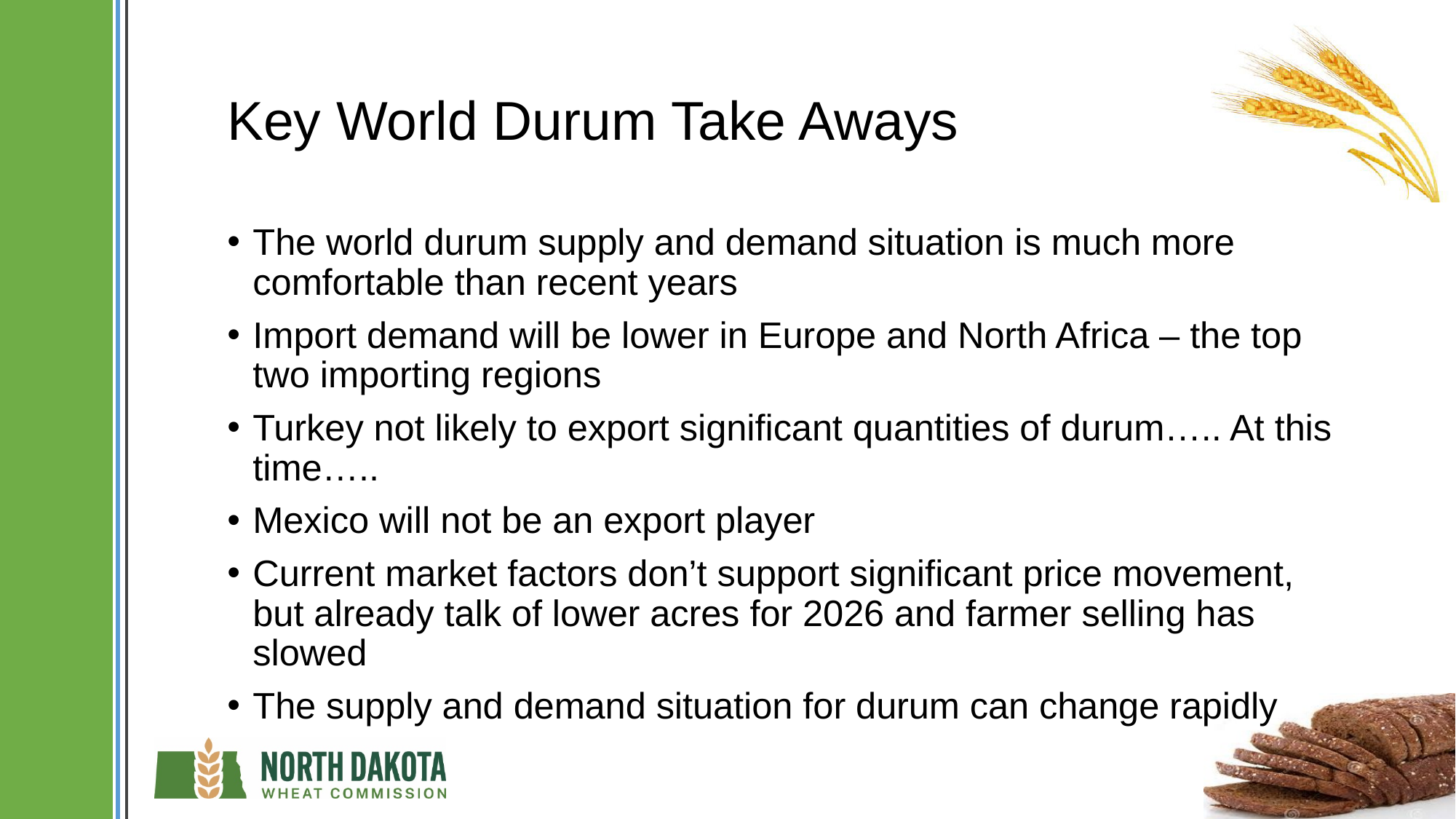

# Key World Durum Take Aways
The world durum supply and demand situation is much more comfortable than recent years
Import demand will be lower in Europe and North Africa – the top two importing regions
Turkey not likely to export significant quantities of durum….. At this time…..
Mexico will not be an export player
Current market factors don’t support significant price movement, but already talk of lower acres for 2026 and farmer selling has slowed
The supply and demand situation for durum can change rapidly